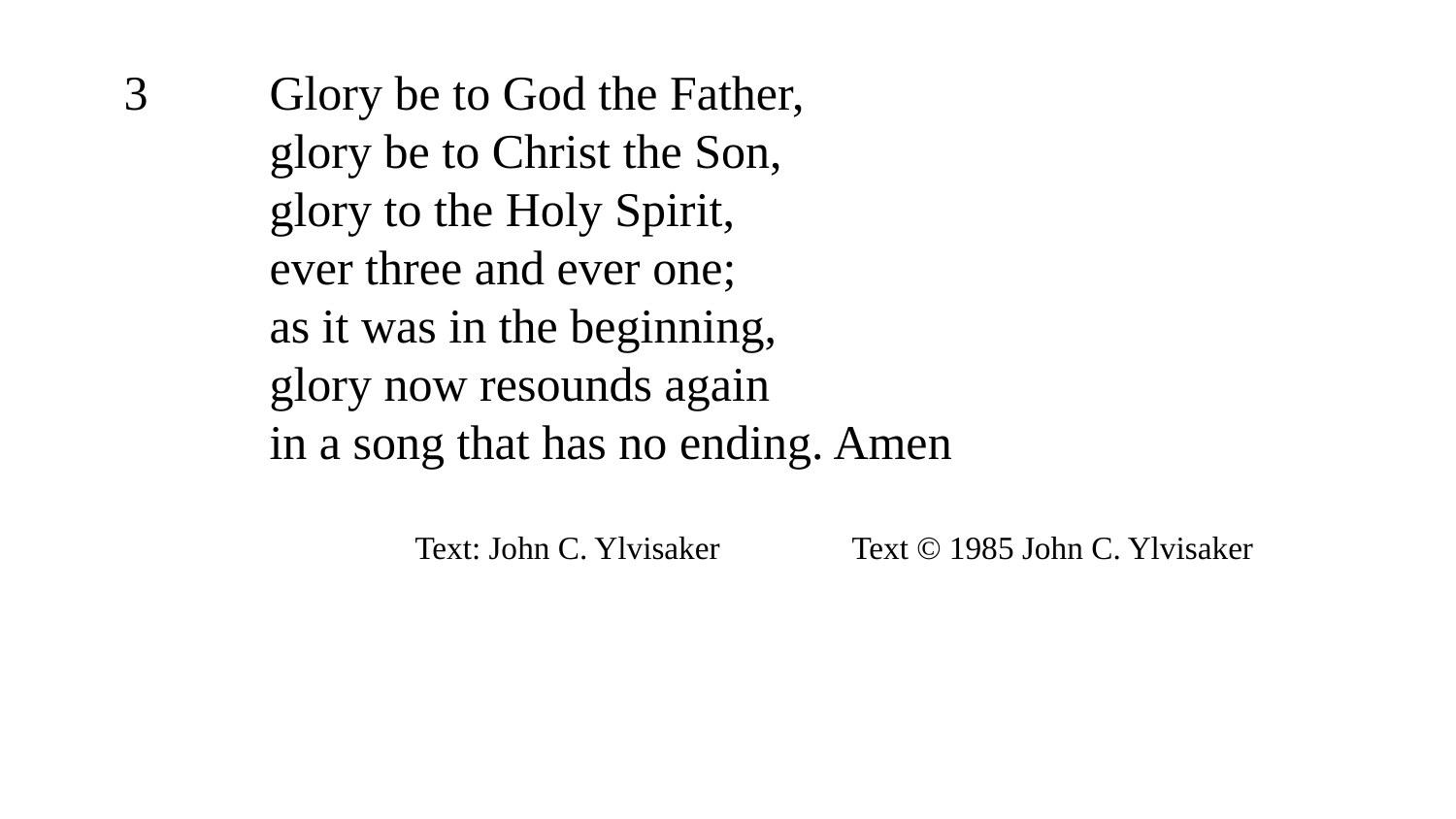

3	Glory be to God the Father,
	glory be to Christ the Son,
	glory to the Holy Spirit,
	ever three and ever one;
	as it was in the beginning,
	glory now resounds again
	in a song that has no ending. Amen

		Text: John C. Ylvisaker	Text © 1985 John C. Ylvisaker